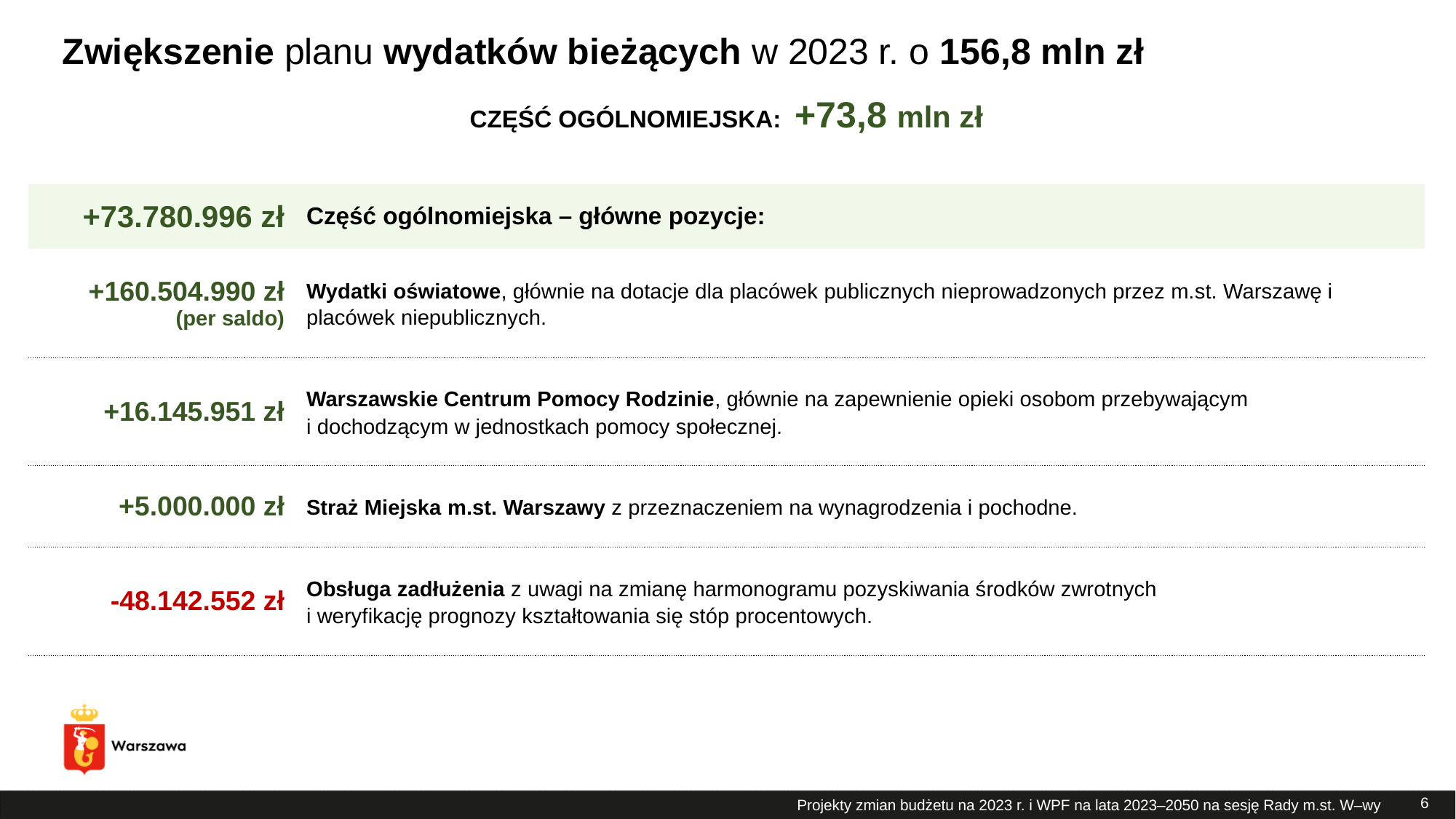

# Zwiększenie planu wydatków bieżących w 2023 r. o 156,8 mln zł
CZĘŚĆ OGÓLNOMIEJSKA:  +73,8 mln zł
| +73.780.996 zł | Część ogólnomiejska – główne pozycje: |
| --- | --- |
| +160.504.990 zł (per saldo) | Wydatki oświatowe, głównie na dotacje dla placówek publicznych nieprowadzonych przez m.st. Warszawę i placówek niepublicznych. |
| +16.145.951 zł | Warszawskie Centrum Pomocy Rodzinie, głównie na zapewnienie opieki osobom przebywającym i dochodzącym w jednostkach pomocy społecznej. |
| +5.000.000 zł | Straż Miejska m.st. Warszawy z przeznaczeniem na wynagrodzenia i pochodne. |
| -48.142.552 zł | Obsługa zadłużenia z uwagi na zmianę harmonogramu pozyskiwania środków zwrotnych i weryfikację prognozy kształtowania się stóp procentowych. |
6
Projekty zmian budżetu na 2023 r. i WPF na lata 2023–2050 na sesję Rady m.st. W–wy